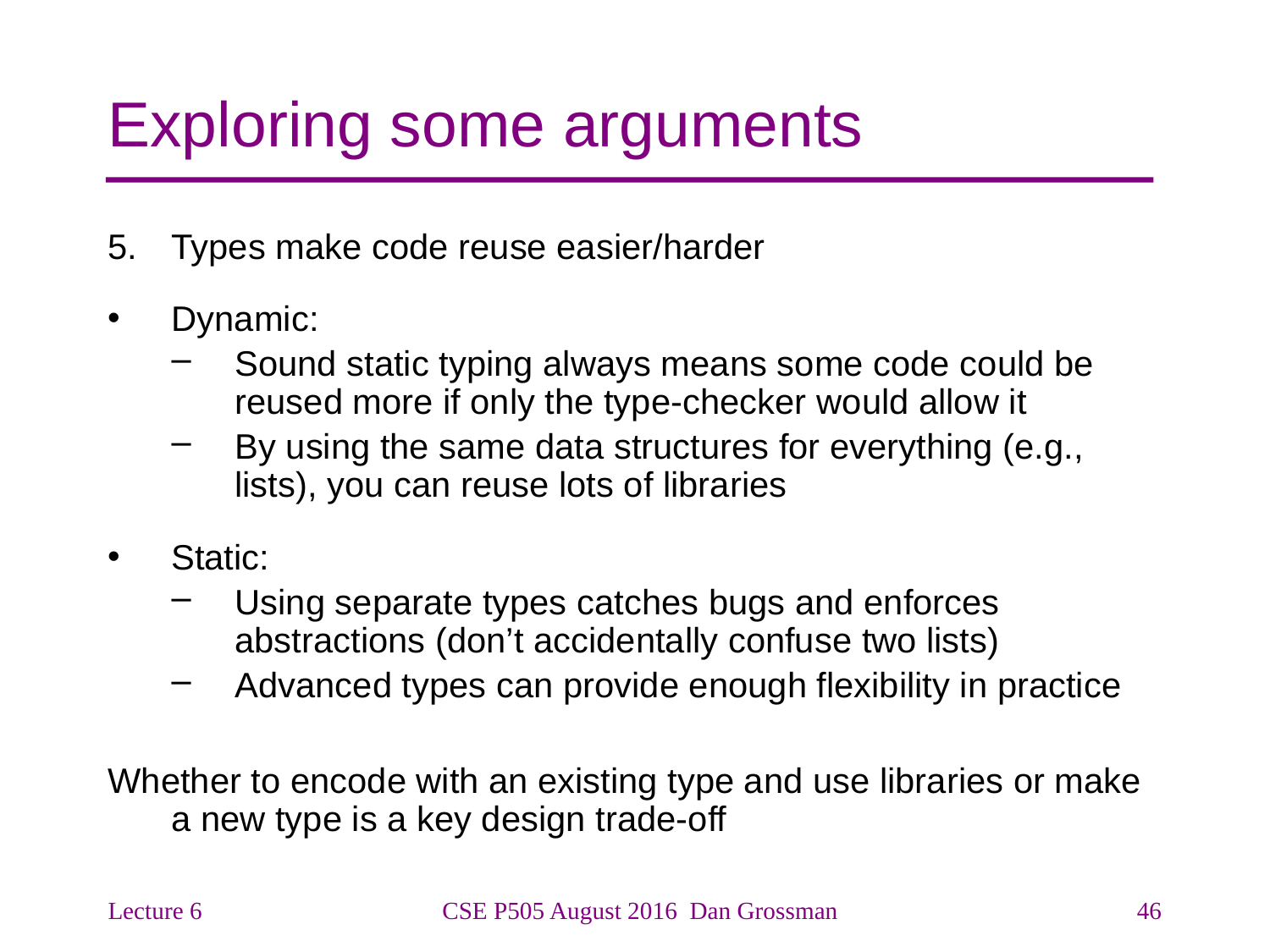

# Exploring some arguments
Types make code reuse easier/harder

Dynamic:
Sound static typing always means some code could be reused more if only the type-checker would allow it
By using the same data structures for everything (e.g., lists), you can reuse lots of libraries

Static:
Using separate types catches bugs and enforces abstractions (don’t accidentally confuse two lists)
Advanced types can provide enough flexibility in practice

Whether to encode with an existing type and use libraries or make a new type is a key design trade-off
Lecture 6
CSE P505 August 2016  Dan Grossman
46